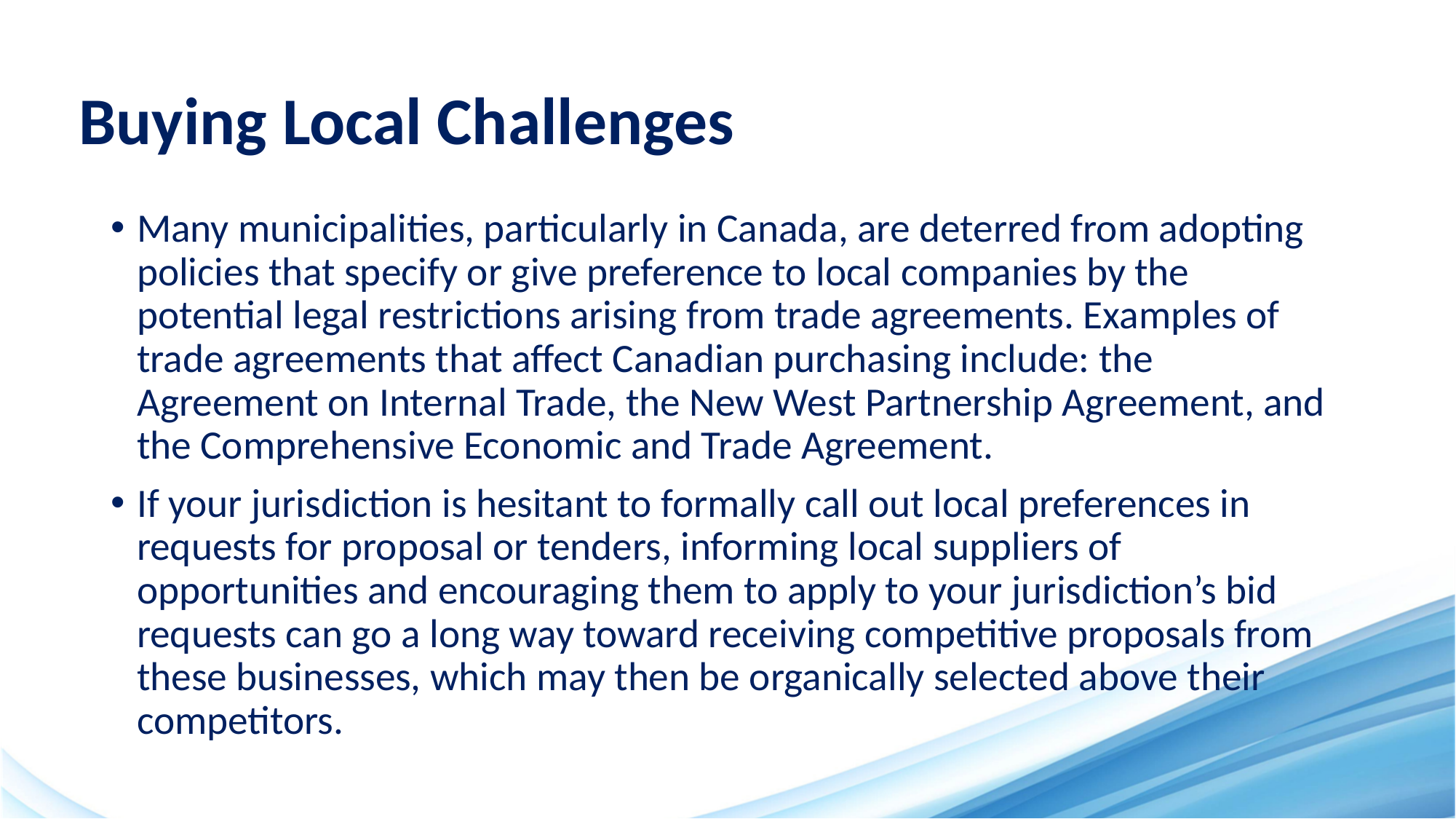

# Buying Local Challenges
Many municipalities, particularly in Canada, are deterred from adopting policies that specify or give preference to local companies by the potential legal restrictions arising from trade agreements. Examples of trade agreements that affect Canadian purchasing include: the Agreement on Internal Trade, the New West Partnership Agreement, and the Comprehensive Economic and Trade Agreement.
If your jurisdiction is hesitant to formally call out local preferences in requests for proposal or tenders, informing local suppliers of opportunities and encouraging them to apply to your jurisdiction’s bid requests can go a long way toward receiving competitive proposals from these businesses, which may then be organically selected above their competitors.